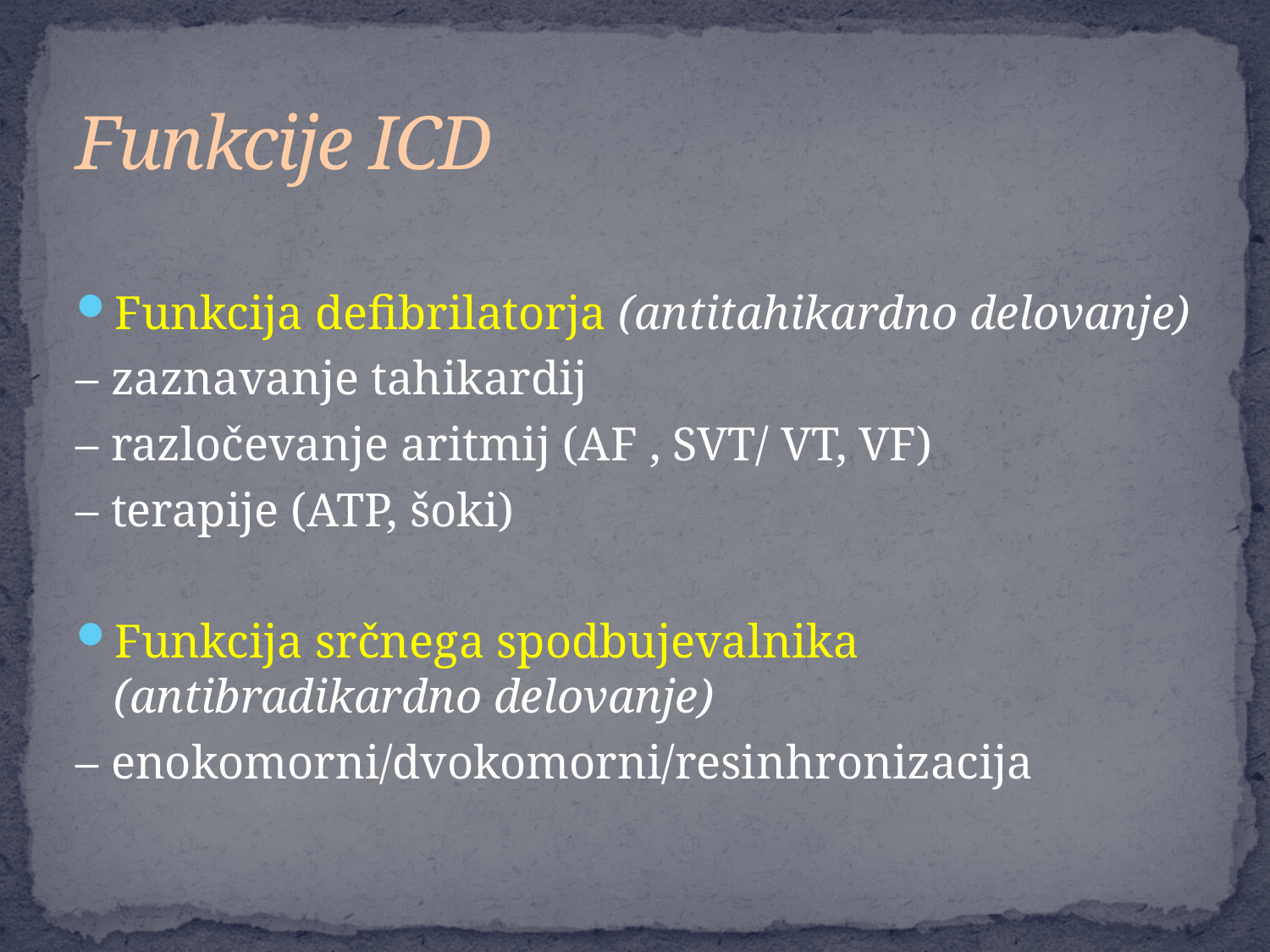

# Funkcije ICD

Funkcija defibrilatorja (antitahikardno delovanje)
– zaznavanje tahikardij
– razločevanje aritmij (AF , SVT/ VT, VF)
– terapije (ATP, šoki)

Funkcija srčnega spodbujevalnika (antibradikardno delovanje)
– enokomorni/dvokomorni/resinhronizacija